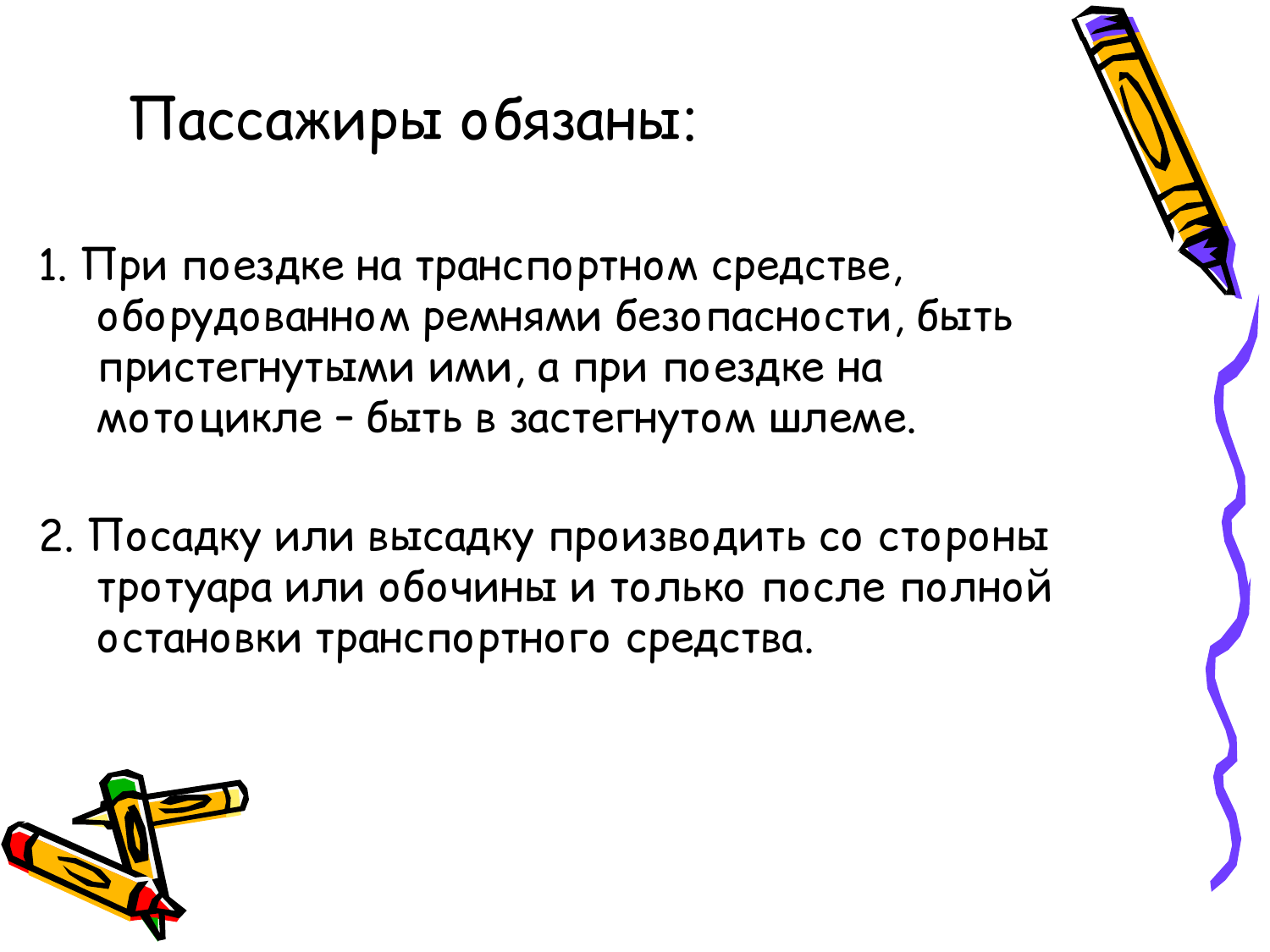

Пассажиры обязаны:

  1. При поездке на транспортном средстве, оборудованном ремнями безопасности, быть пристегнутыми ими, а при поездке на мотоцикле – быть в застегнутом шлеме.

  2. Посадку или высадку производить со стороны тротуара или обочины и только после полной остановки транспортного средства.